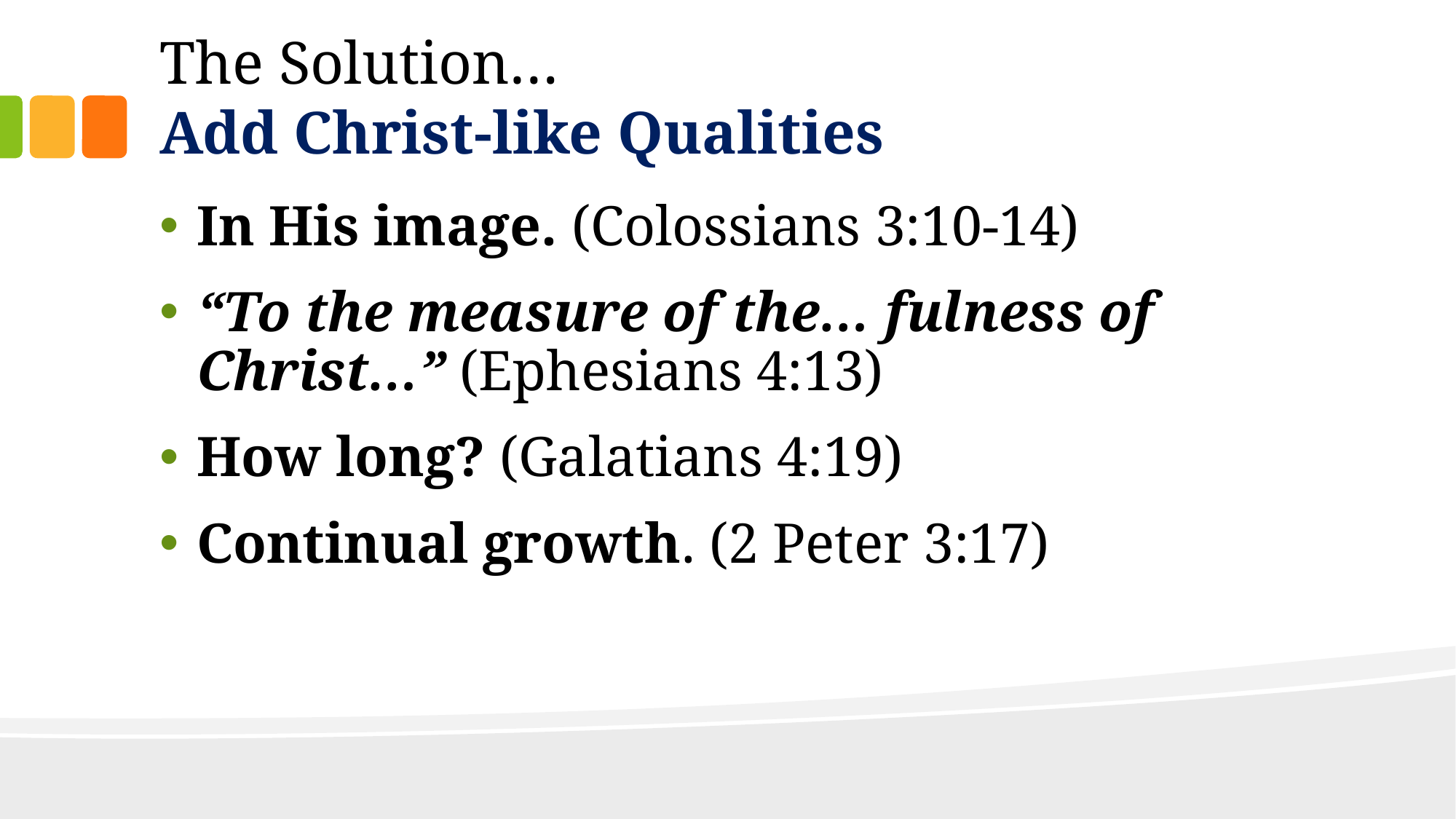

# The Solution… Add Christ-like Qualities
In His image. (Colossians 3:10-14)
“To the measure of the… fulness of Christ…” (Ephesians 4:13)
How long? (Galatians 4:19)
Continual growth. (2 Peter 3:17)